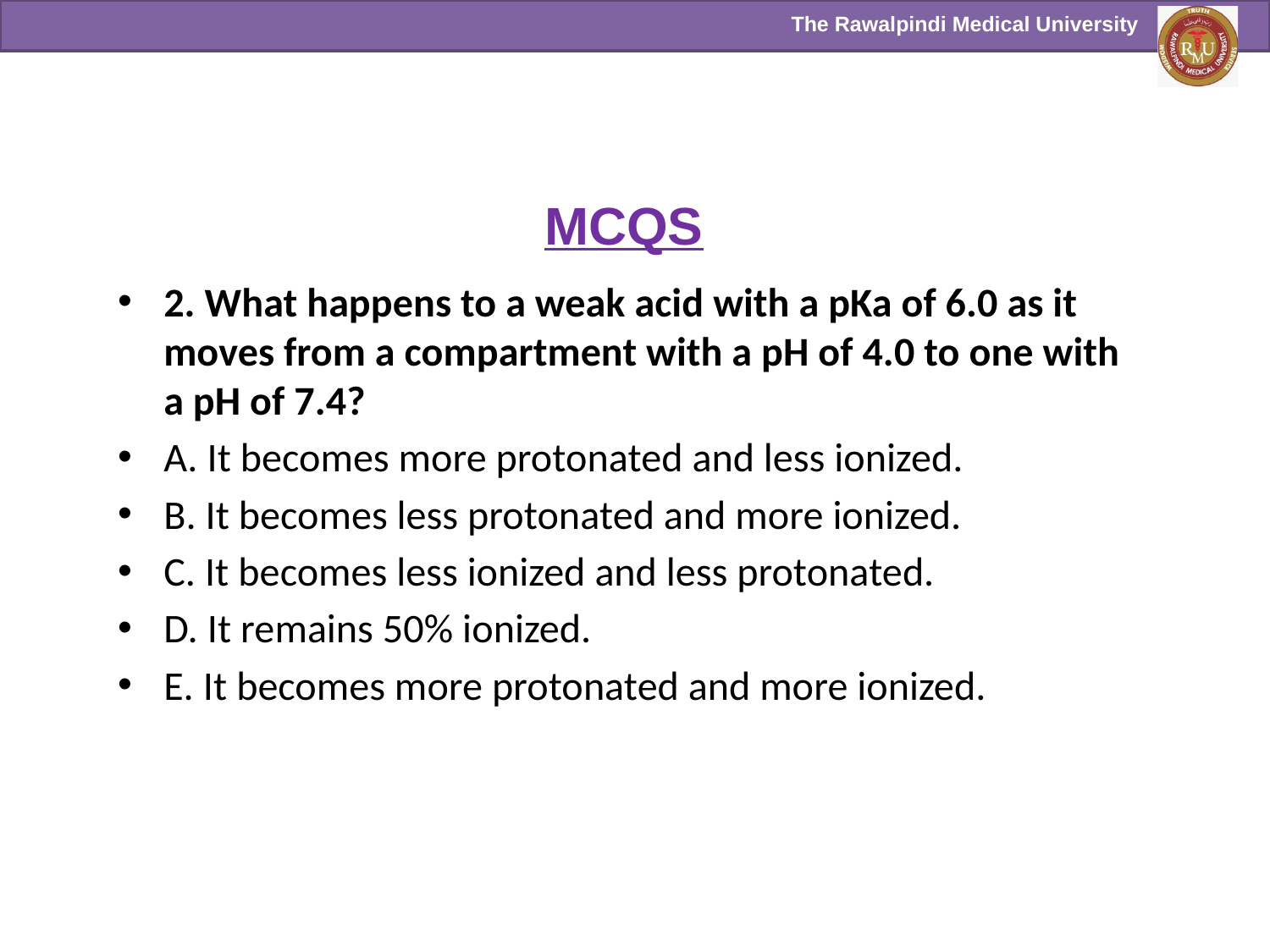

MCQS
2. What happens to a weak acid with a pKa of 6.0 as it moves from a compartment with a pH of 4.0 to one with a pH of 7.4?
A. It becomes more protonated and less ionized.
B. It becomes less protonated and more ionized.
C. It becomes less ionized and less protonated.
D. It remains 50% ionized.
E. It becomes more protonated and more ionized.